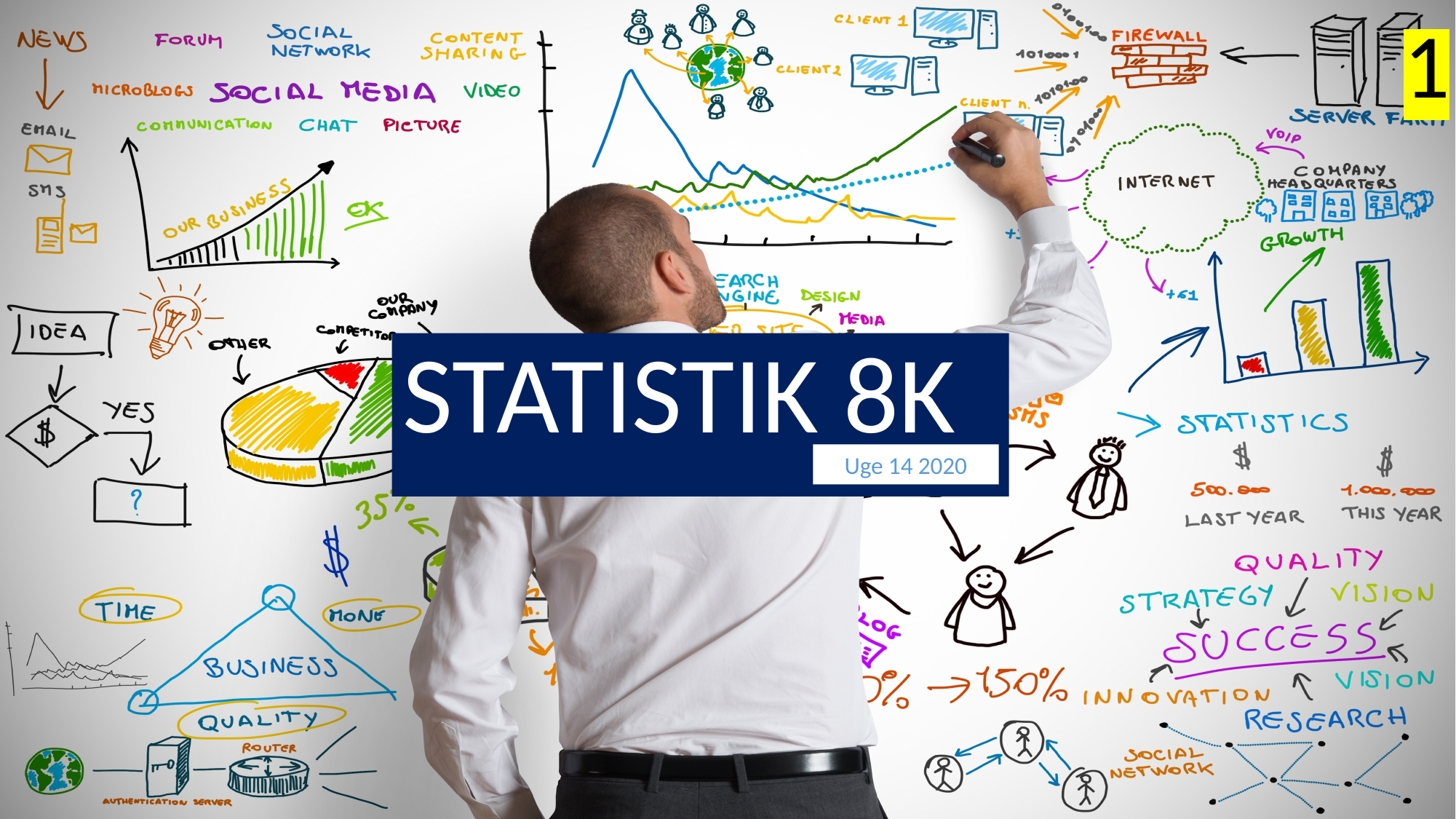

1
# STATISTIK 8K
Uge 14 2020